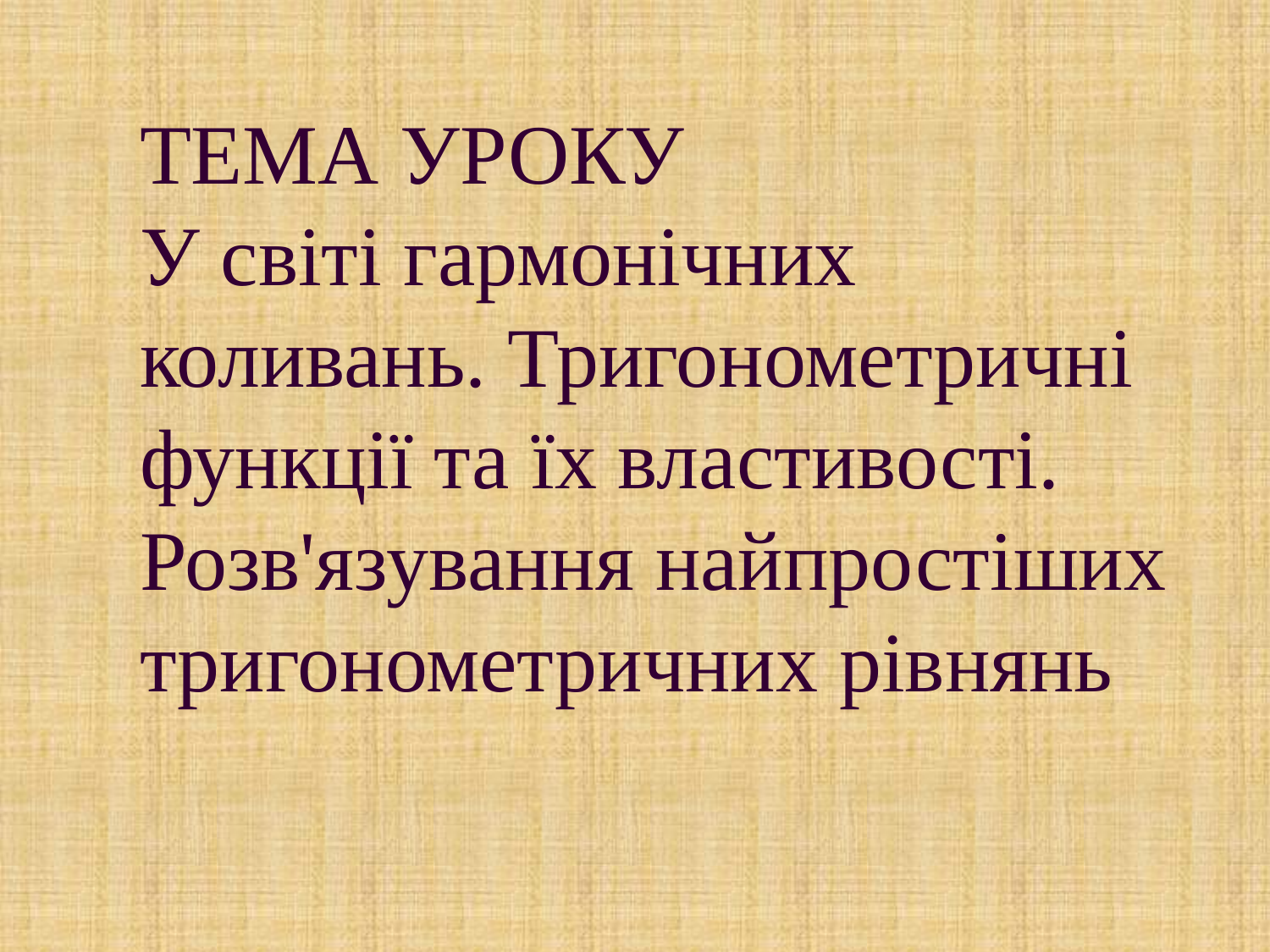

# ТЕМА УРОКУ У світі гармонічних коливань. Тригонометричні функції та їх властивості. Розв'язування найпростіших тригонометричних рівнянь